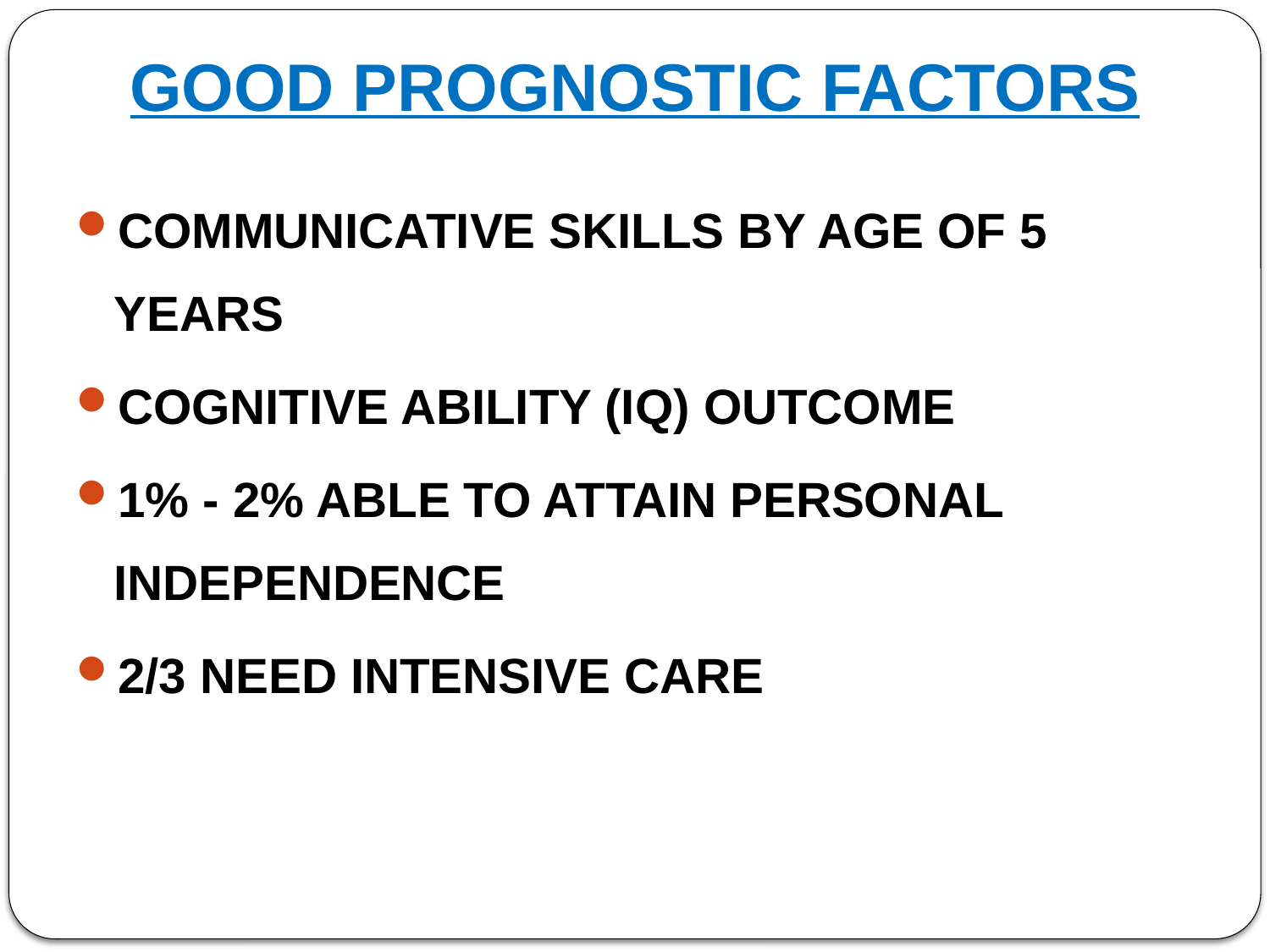

# GOOD PROGNOSTIC FACTORS
COMMUNICATIVE SKILLS BY AGE OF 5 YEARS
COGNITIVE ABILITY (IQ) OUTCOME
1% - 2% ABLE TO ATTAIN PERSONAL INDEPENDENCE
2/3 NEED INTENSIVE CARE